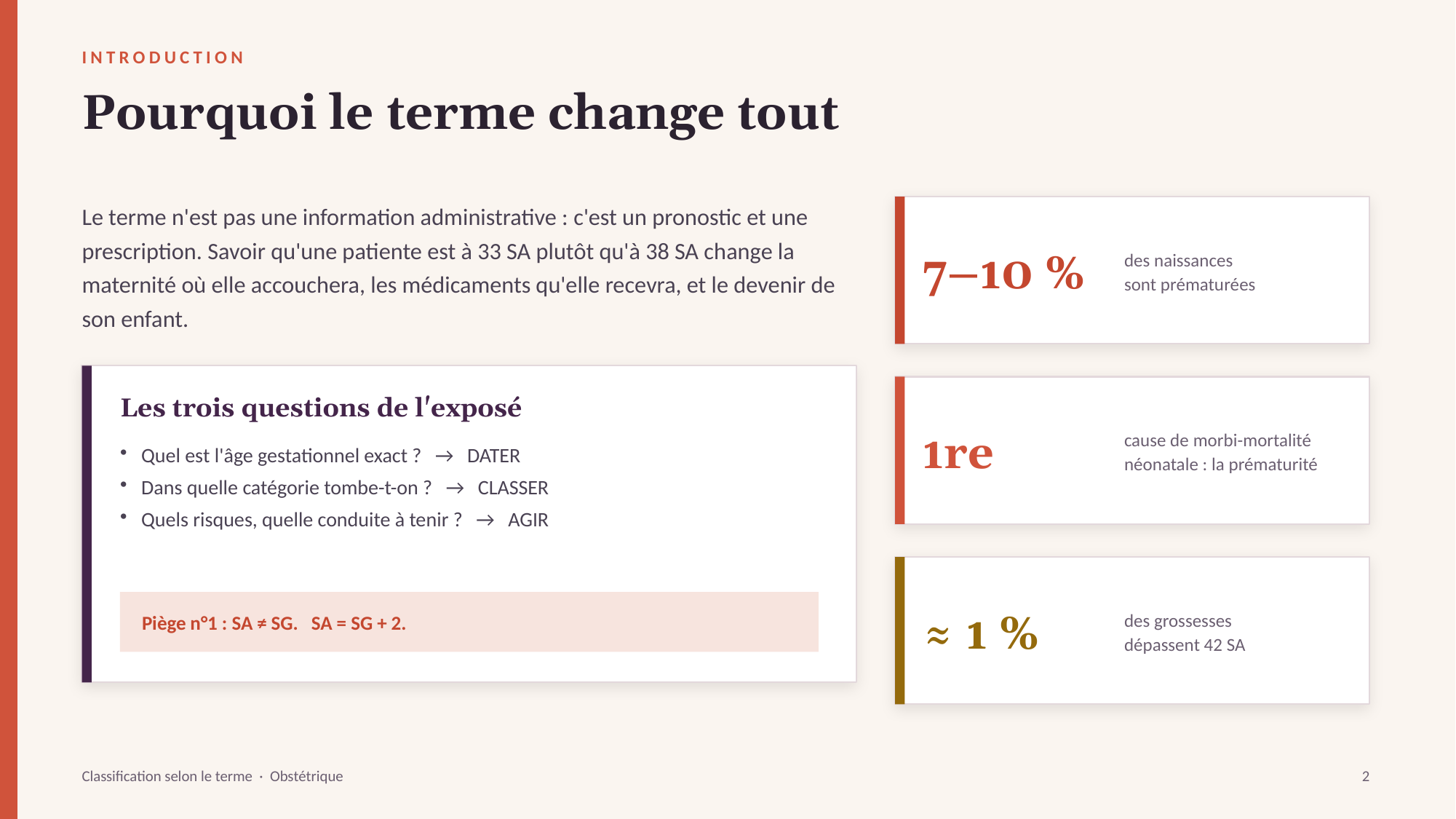

INTRODUCTION
Pourquoi le terme change tout
Le terme n'est pas une information administrative : c'est un pronostic et une prescription. Savoir qu'une patiente est à 33 SA plutôt qu'à 38 SA change la maternité où elle accouchera, les médicaments qu'elle recevra, et le devenir de son enfant.

7–10 %
des naissances
sont prématurées

1re
cause de morbi-mortalité
néonatale : la prématurité
Les trois questions de l'exposé
Quel est l'âge gestationnel exact ?   →   DATER
Dans quelle catégorie tombe-t-on ?   →   CLASSER
Quels risques, quelle conduite à tenir ?   →   AGIR

≈ 1 %
des grossesses
dépassent 42 SA

Piège n°1 : SA ≠ SG.   SA = SG + 2.
Classification selon le terme  ·  Obstétrique
2